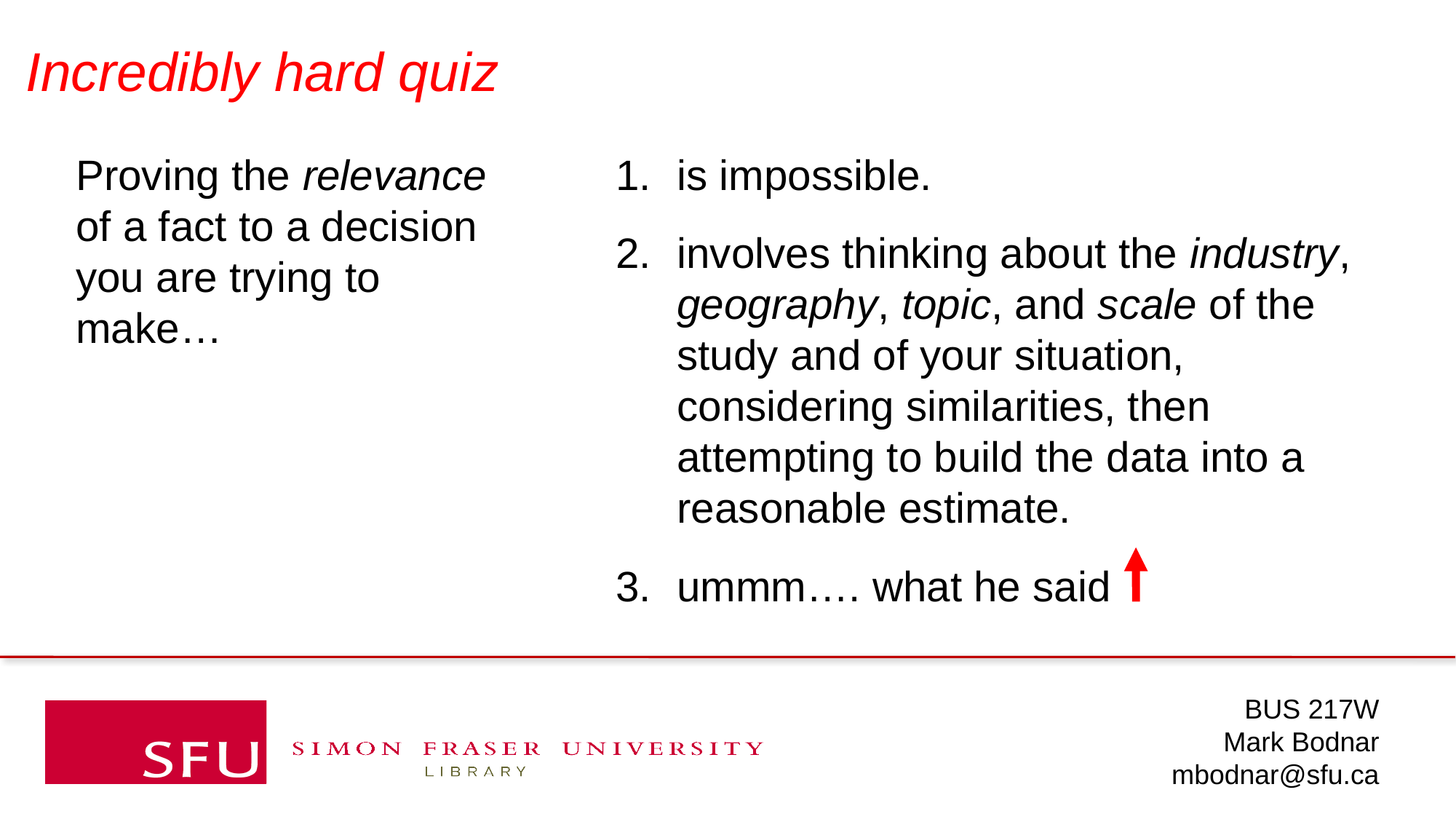

Incredibly hard quiz

Proving the relevance of a fact to a decision you are trying to make…
is impossible.
involves thinking about the industry, geography, topic, and scale of the study and of your situation, considering similarities, then attempting to build the data into a reasonable estimate.
ummm…. what he said
BUS 217W
Mark Bodnar
mbodnar@sfu.ca